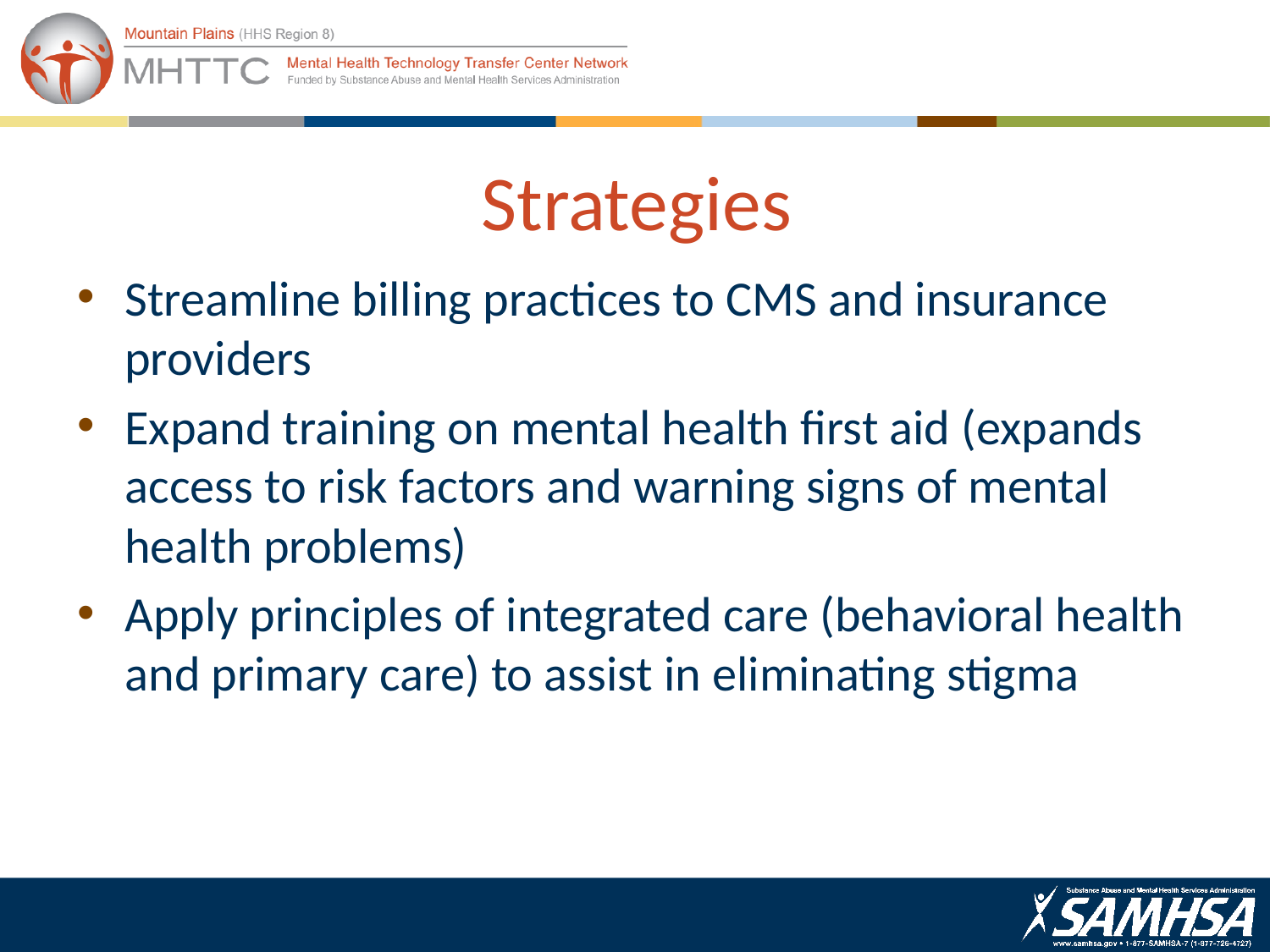

# Strategies
Streamline billing practices to CMS and insurance providers
Expand training on mental health first aid (expands access to risk factors and warning signs of mental health problems)
Apply principles of integrated care (behavioral health and primary care) to assist in eliminating stigma